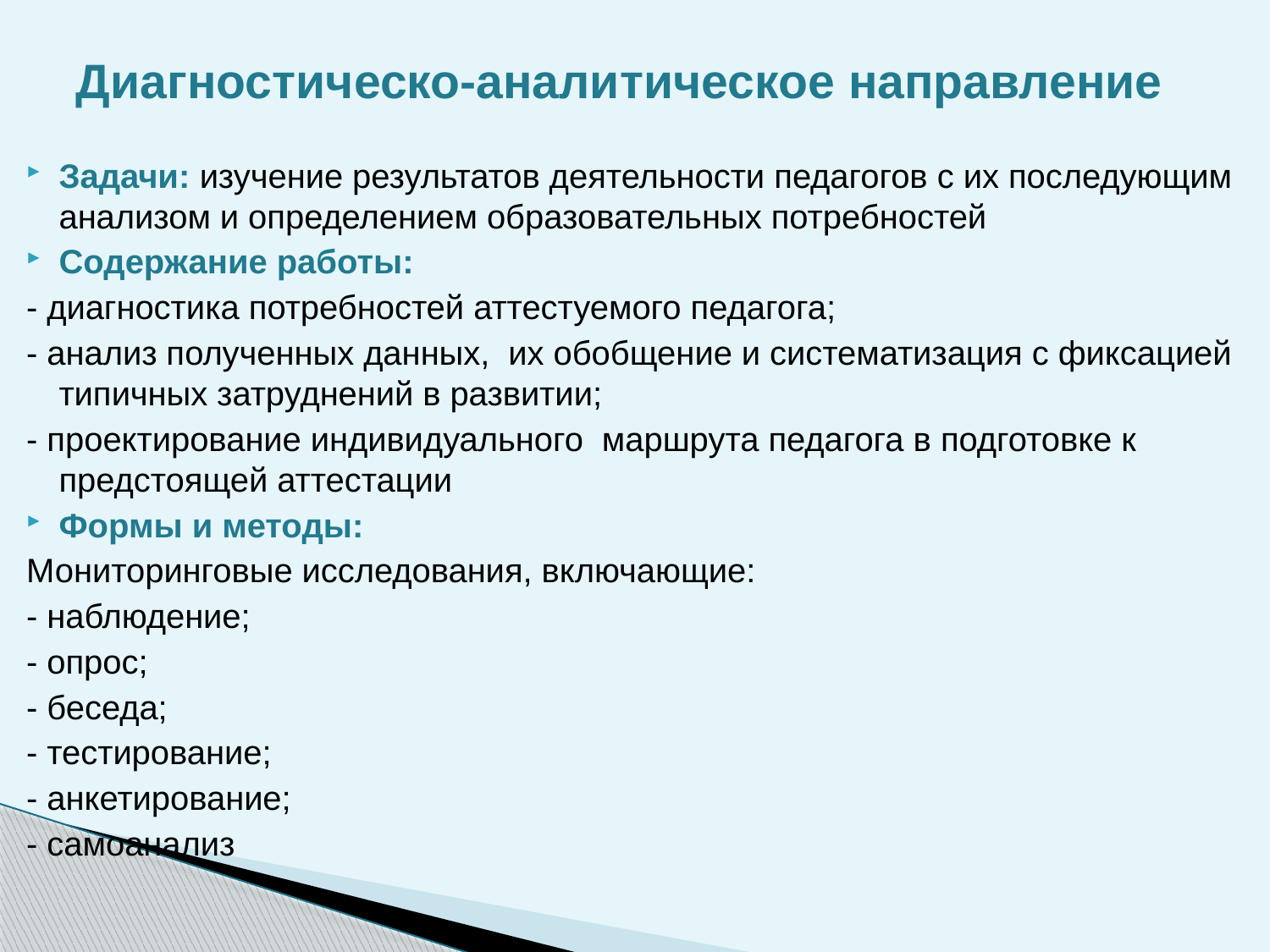

# Диагностическо-аналитическое направление
Задачи: изучение результатов деятельности педагогов с их последующим анализом и определением образовательных потребностей
Содержание работы:
- диагностика потребностей аттестуемого педагога;
- анализ полученных данных,  их обобщение и систематизация с фиксацией типичных затруднений в развитии;
- проектирование индивидуального  маршрута педагога в подготовке к предстоящей аттестации
Формы и методы:
Мониторинговые исследования, включающие:
- наблюдение;
- опрос;
- беседа;
- тестирование;
- анкетирование;
- самоанализ